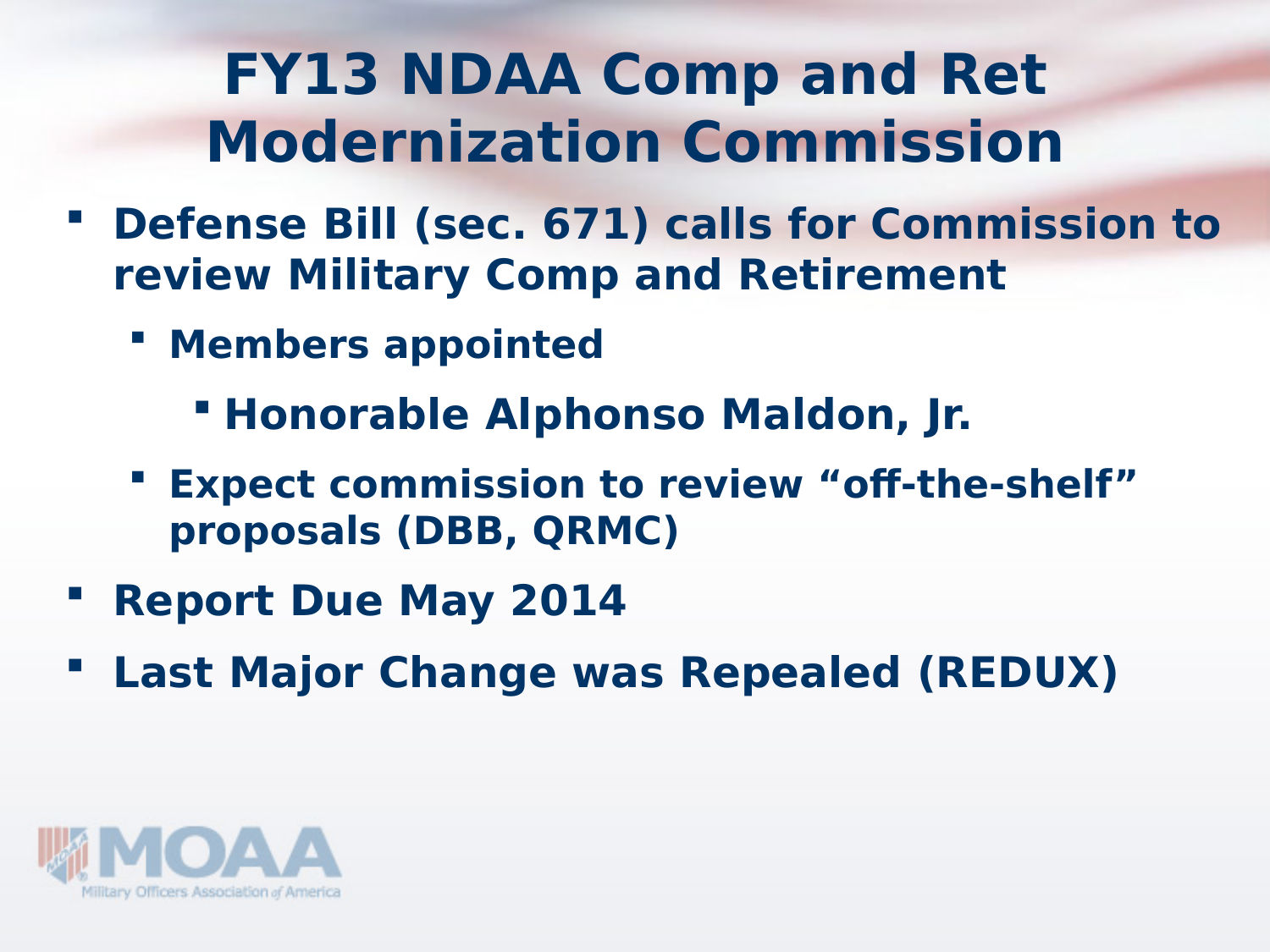

# FY13 NDAA Comp and Ret Modernization Commission
Defense Bill (sec. 671) calls for Commission to review Military Comp and Retirement
Members appointed
Honorable Alphonso Maldon, Jr.
Expect commission to review “off-the-shelf” proposals (DBB, QRMC)
Report Due May 2014
Last Major Change was Repealed (REDUX)